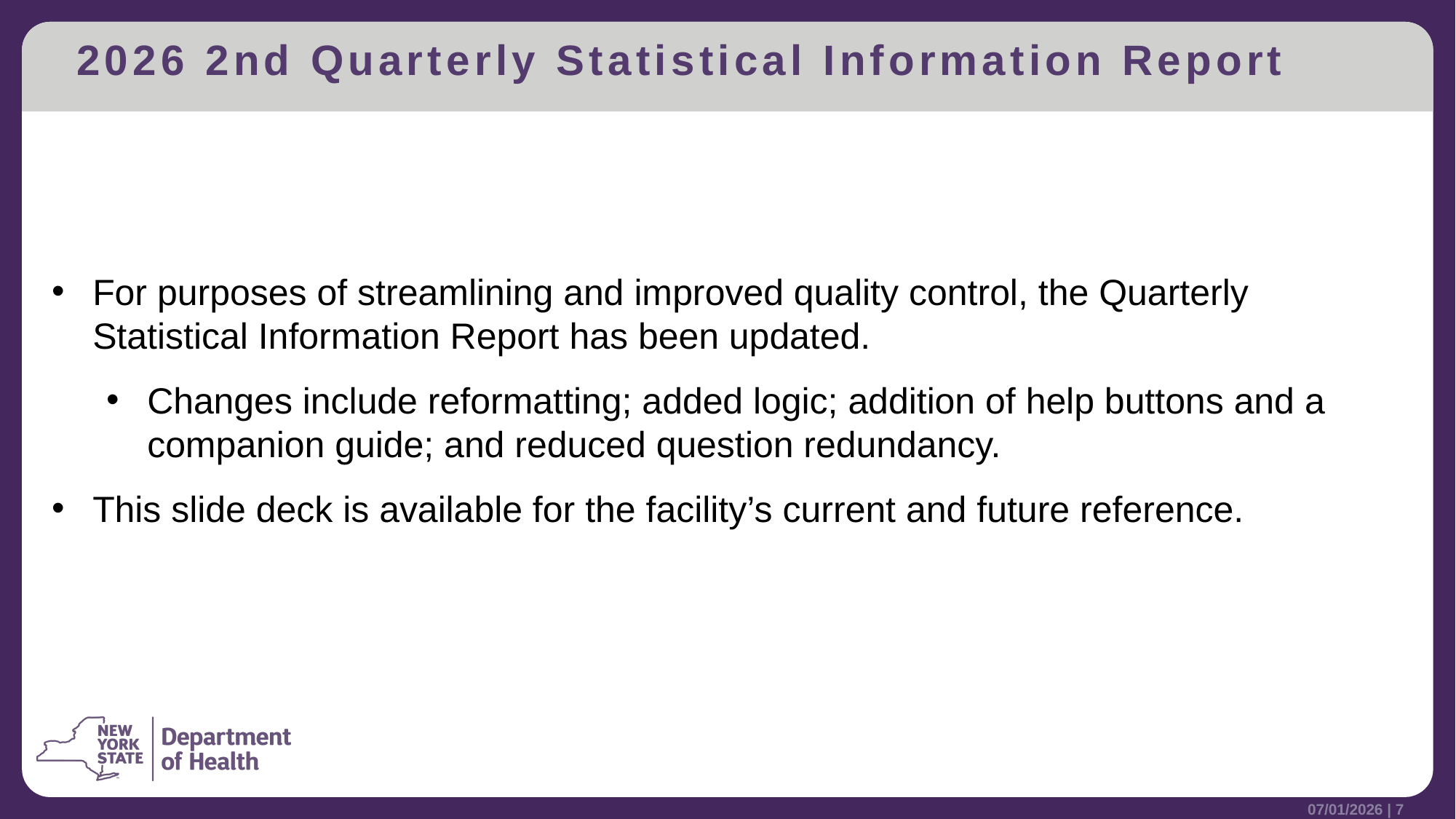

# 2026 2nd Quarterly Statistical Information Report

For purposes of streamlining and improved quality control, the Quarterly Statistical Information Report has been updated.
Changes include reformatting; added logic; addition of help buttons and a companion guide; and reduced question redundancy.
This slide deck is available for the facility’s current and future reference.